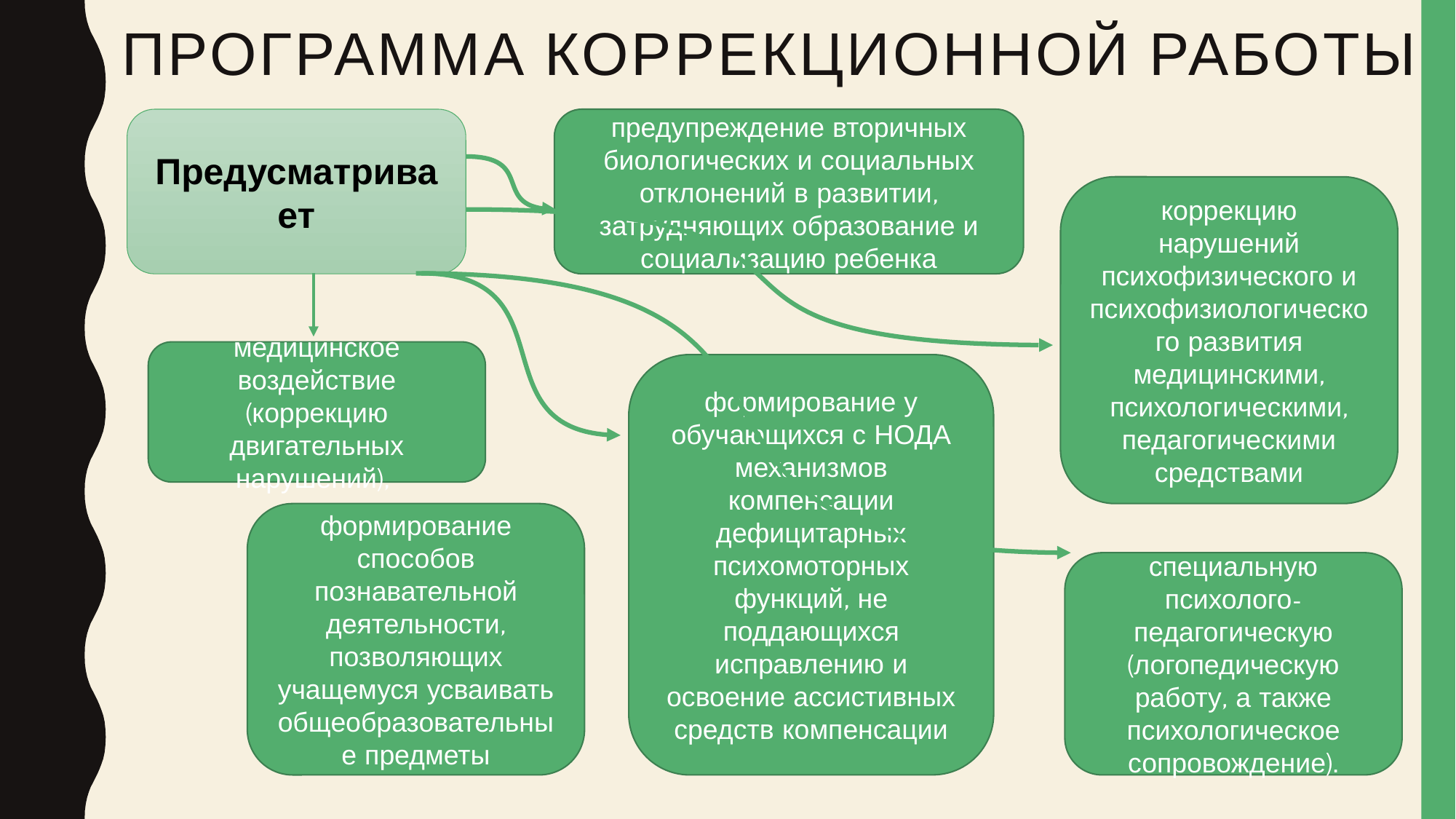

# Программа коррекционной работы
Предусматривает
предупреждение вторичных биологических и социальных отклонений в развитии, затрудняющих образование и социализацию ребенка

коррекцию нарушений психофизического и психофизиологического развития медицинскими, психологическими, педагогическими средствами
медицинское воздействие (коррекцию двигательных нарушений),
формирование у обучающихся с НОДА механизмов компенсации дефицитарных психомоторных функций, не поддающихся исправлению и освоение ассистивных средств компенсации
формирование способов познавательной деятельности, позволяющих учащемуся усваивать общеобразовательные предметы
специальную психолого- педагогическую (логопедическую работу, а также психологическое сопровождение).